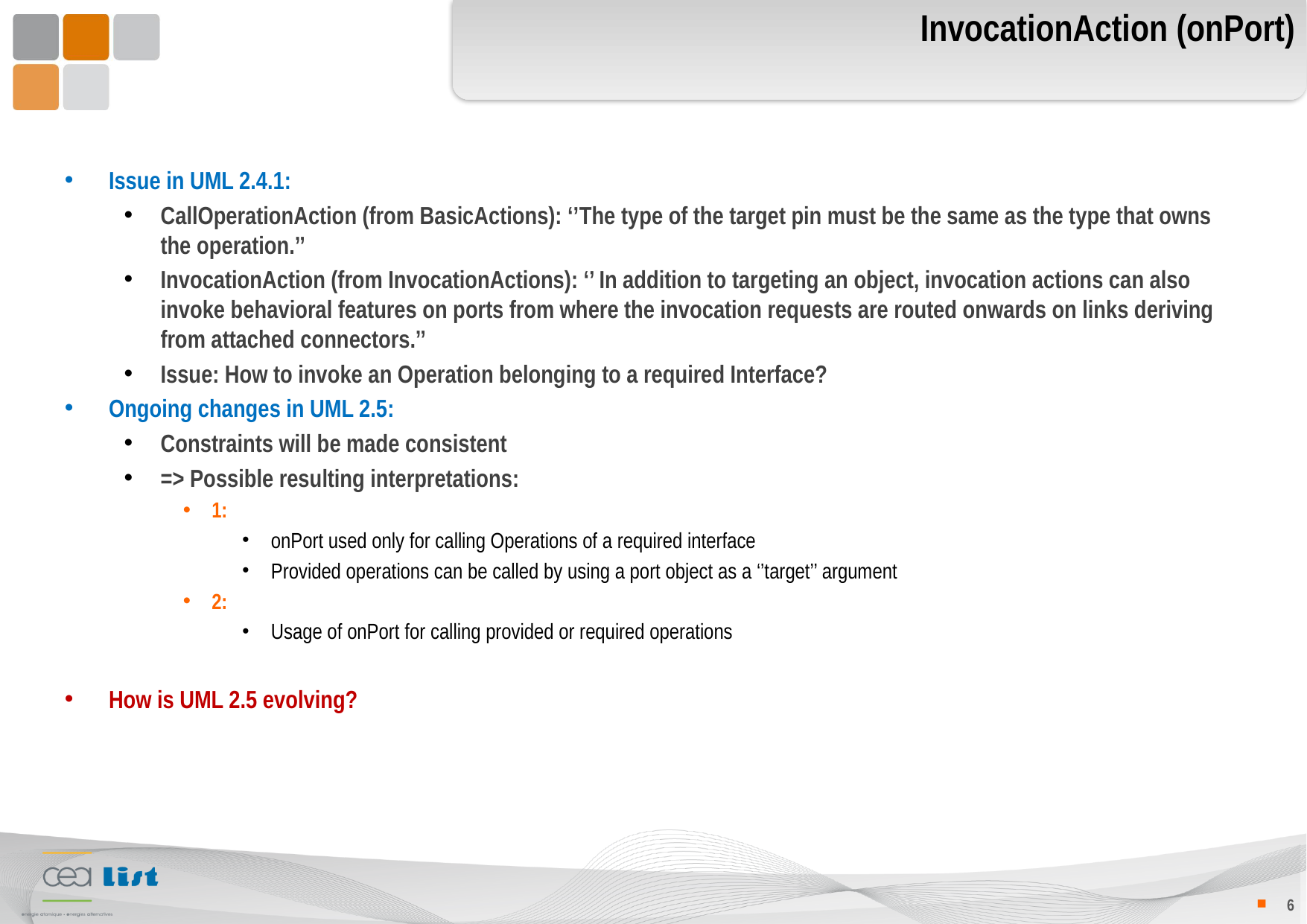

# InvocationAction (onPort)

Issue in UML 2.4.1:
CallOperationAction (from BasicActions): ‘’The type of the target pin must be the same as the type that owns the operation.’’
InvocationAction (from InvocationActions): ‘’ In addition to targeting an object, invocation actions can also invoke behavioral features on ports from where the invocation requests are routed onwards on links deriving from attached connectors.’’
Issue: How to invoke an Operation belonging to a required Interface?
Ongoing changes in UML 2.5:
Constraints will be made consistent
=> Possible resulting interpretations:
1:
onPort used only for calling Operations of a required interface
Provided operations can be called by using a port object as a ‘’target’’ argument
2:
Usage of onPort for calling provided or required operations

How is UML 2.5 evolving?